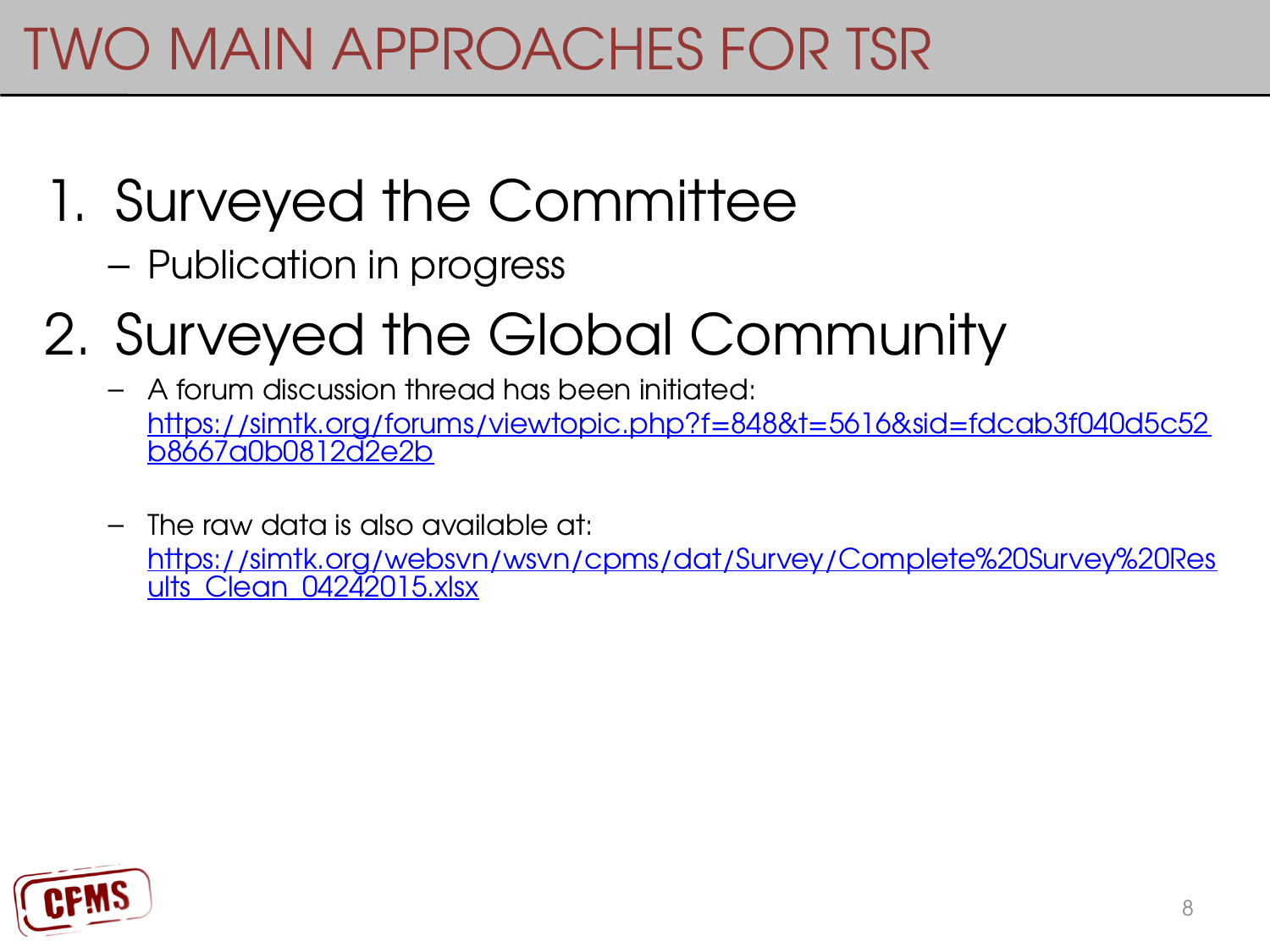

# Two Main Approaches for TSR
Surveyed the Committee
Publication in progress
Surveyed the Global Community
A forum discussion thread has been initiated: https://simtk.org/forums/viewtopic.php?f=848&t=5616&sid=fdcab3f040d5c52b8667a0b0812d2e2b
The raw data is also available at: https://simtk.org/websvn/wsvn/cpms/dat/Survey/Complete%20Survey%20Results_Clean_04242015.xlsx

8